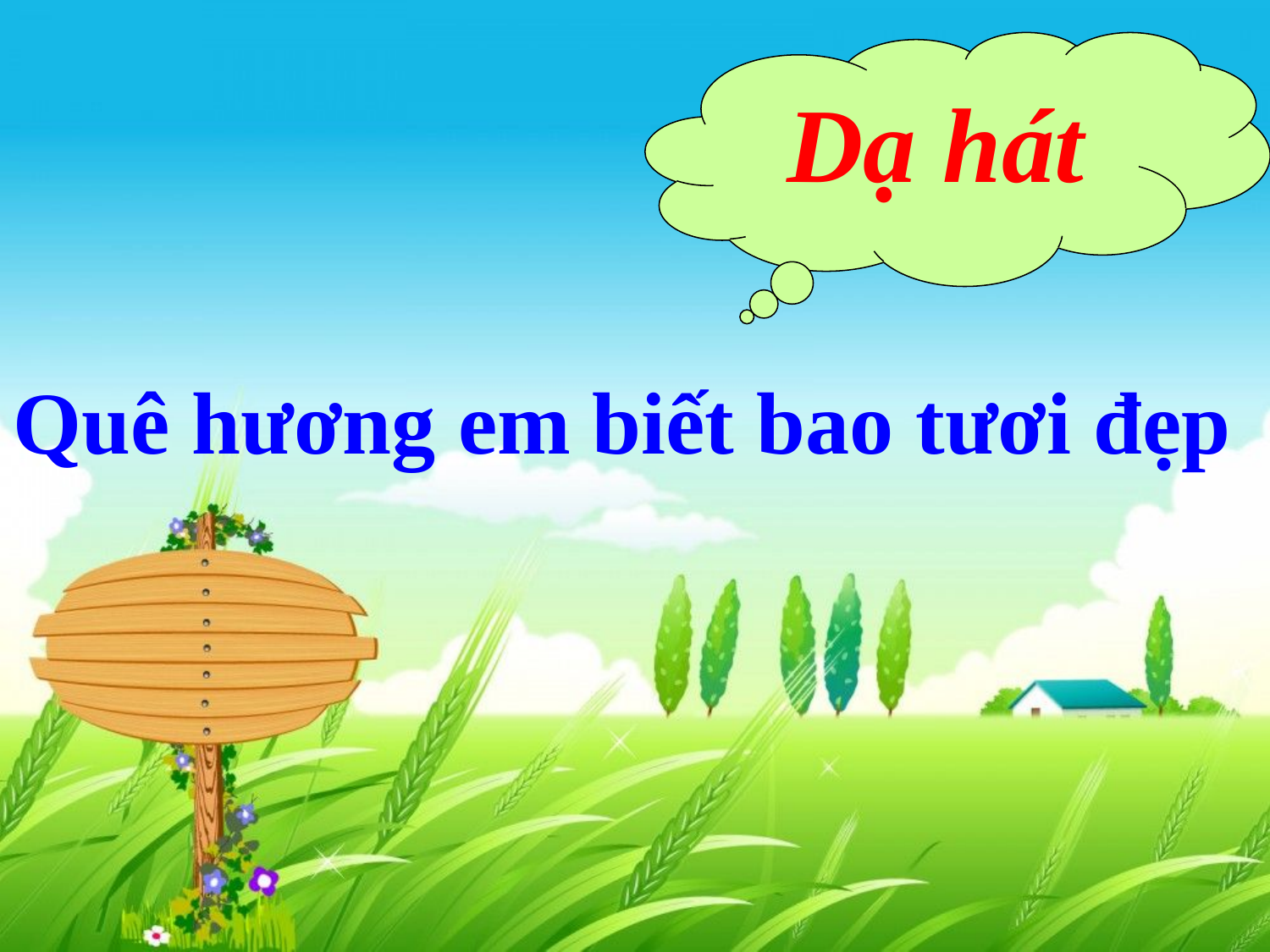

Dạ hát
Quê hương em biết bao tươi đẹp